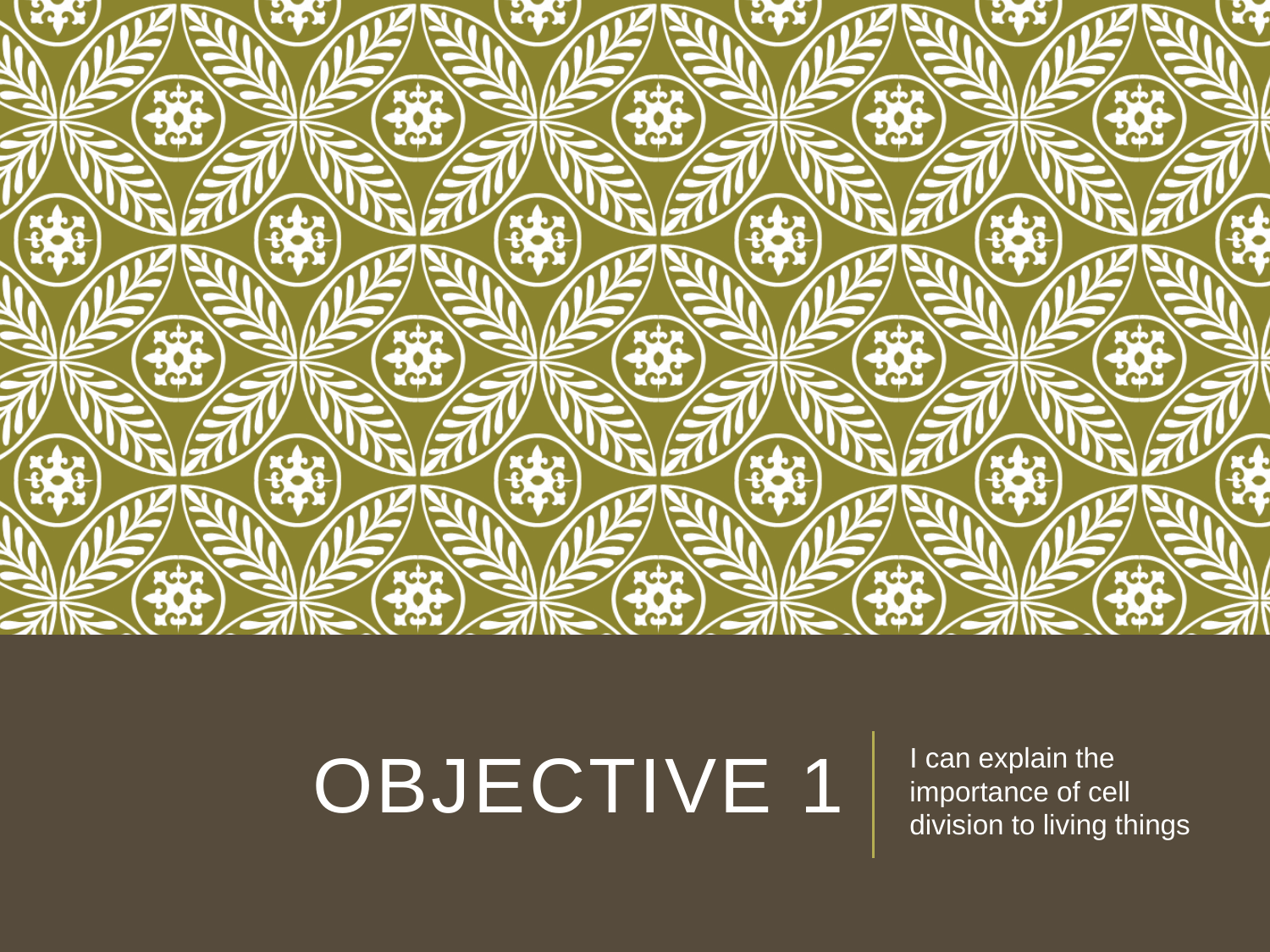

# Objective 1
I can explain the importance of cell division to living things